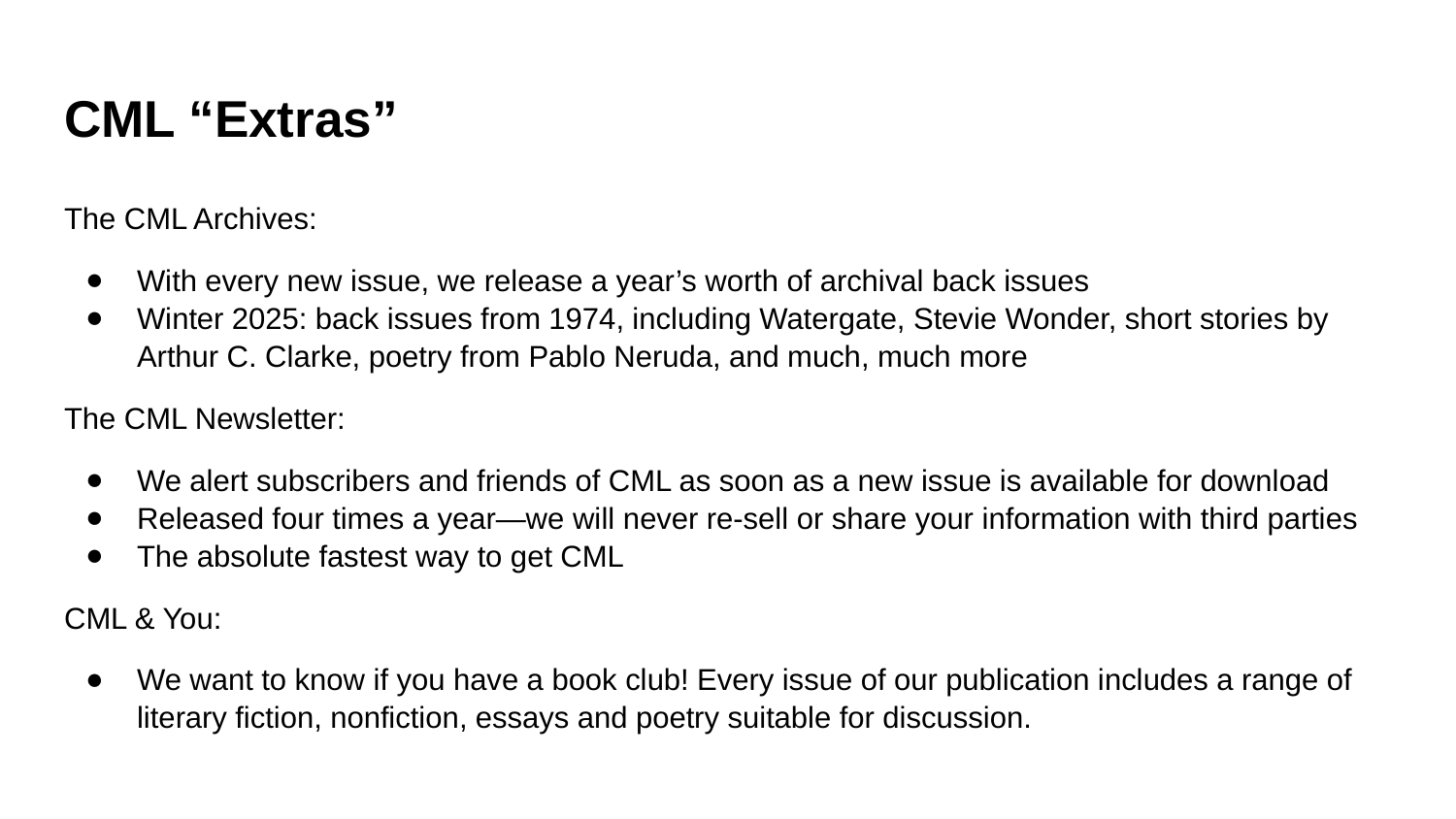

# CML “Extras”
The CML Archives:
With every new issue, we release a year’s worth of archival back issues
Winter 2025: back issues from 1974, including Watergate, Stevie Wonder, short stories by Arthur C. Clarke, poetry from Pablo Neruda, and much, much more
The CML Newsletter:
We alert subscribers and friends of CML as soon as a new issue is available for download
Released four times a year—we will never re-sell or share your information with third parties
The absolute fastest way to get CML
CML & You:
We want to know if you have a book club! Every issue of our publication includes a range of literary fiction, nonfiction, essays and poetry suitable for discussion.